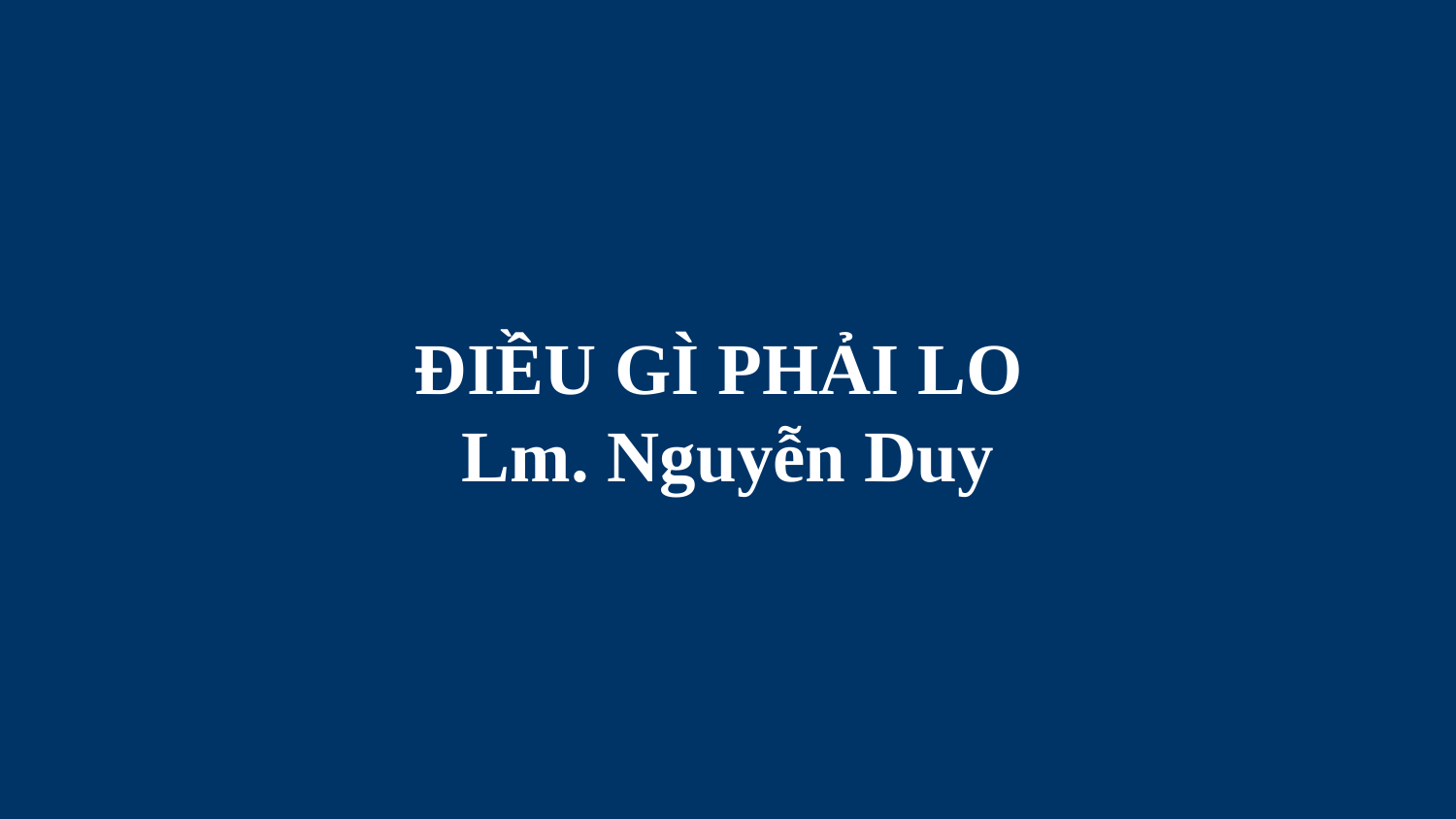

# ĐIỀU GÌ PHẢI LO Lm. Nguyễn Duy